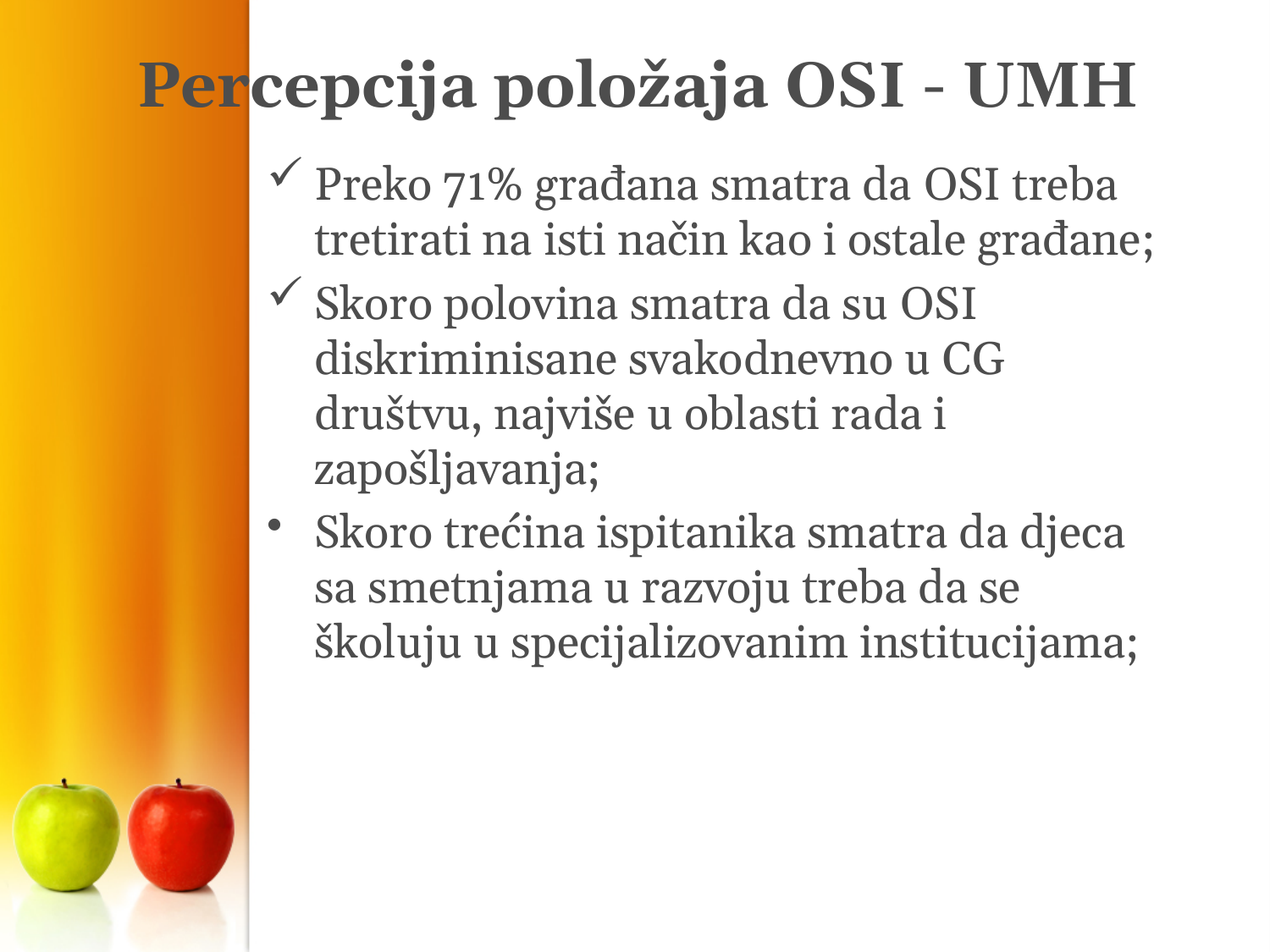

# Percepcija položaja OSI - UMH
Preko 71% građana smatra da OSI treba tretirati na isti način kao i ostale građane;
Skoro polovina smatra da su OSI diskriminisane svakodnevno u CG društvu, najviše u oblasti rada i zapošljavanja;
Skoro trećina ispitanika smatra da djeca sa smetnjama u razvoju treba da se školuju u specijalizovanim institucijama;